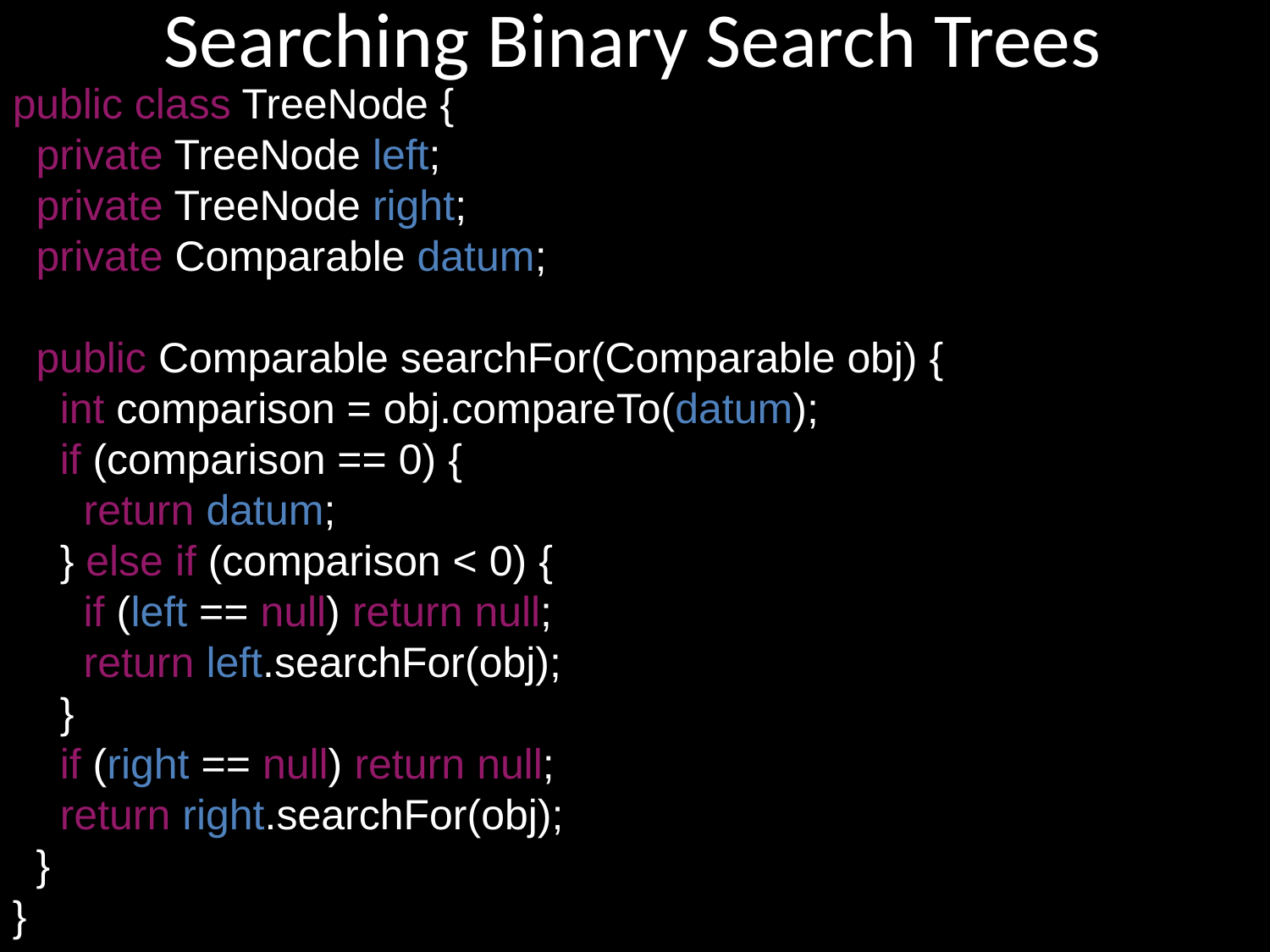

# Searching Binary Search Trees
public class TreeNode {
  private TreeNode left;
  private TreeNode right;
  private Comparable datum;

  public Comparable searchFor(Comparable obj) {
    int comparison = obj.compareTo(datum);
    if (comparison == 0) {
      return datum;
    } else if (comparison < 0) {
      if (left == null) return null;
      return left.searchFor(obj);
    }
    if (right == null) return null;
    return right.searchFor(obj);
  }
}